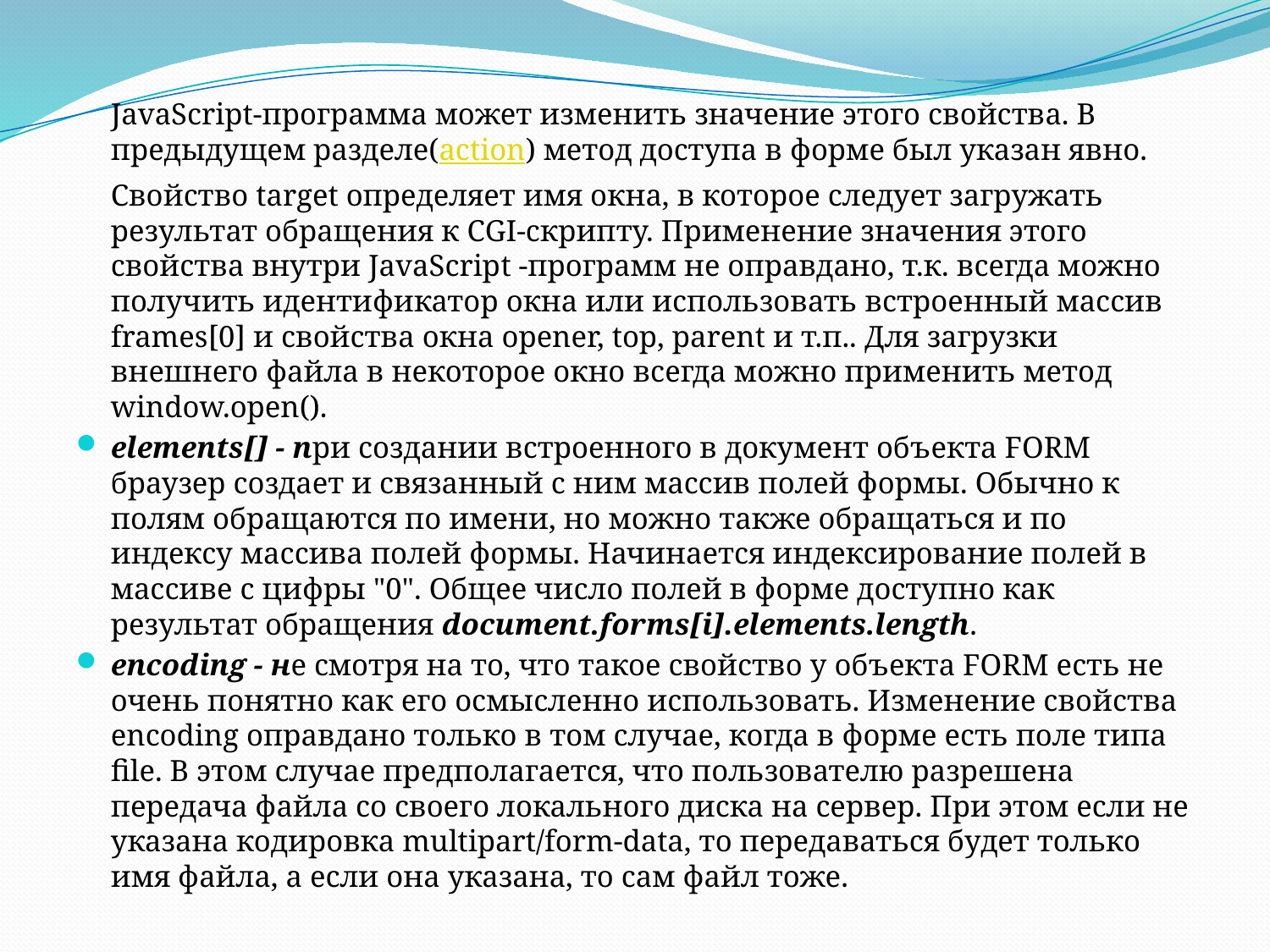

JavaScript-программа может изменить значение этого свойства. В предыдущем разделе(action) метод доступа в форме был указан явно.
		Свойство target определяет имя окна, в которое следует загружать результат обращения к CGI-скрипту. Применение значения этого свойства внутри JavaScript -программ не оправдано, т.к. всегда можно получить идентификатор окна или использовать встроенный массив frames[0] и свойства окна opener, top, parent и т.п.. Для загрузки внешнего файла в некоторое окно всегда можно применить метод window.open().
elements[] - при создании встроенного в документ объекта FORM браузер создает и связанный с ним массив полей формы. Обычно к полям обращаются по имени, но можно также обращаться и по индексу массива полей формы. Начинается индексирование полей в массиве с цифры "0". Общее число полей в форме доступно как результат обращения document.forms[i].elements.length.
encoding - не смотря на то, что такое свойство у объекта FORM есть не очень понятно как его осмысленно использовать. Изменение свойства encoding оправдано только в том случае, когда в форме есть поле типа file. В этом случае предполагается, что пользователю разрешена передача файла со своего локального диска на сервер. При этом если не указана кодировка multipart/form-data, то передаваться будет только имя файла, а если она указана, то сам файл тоже.